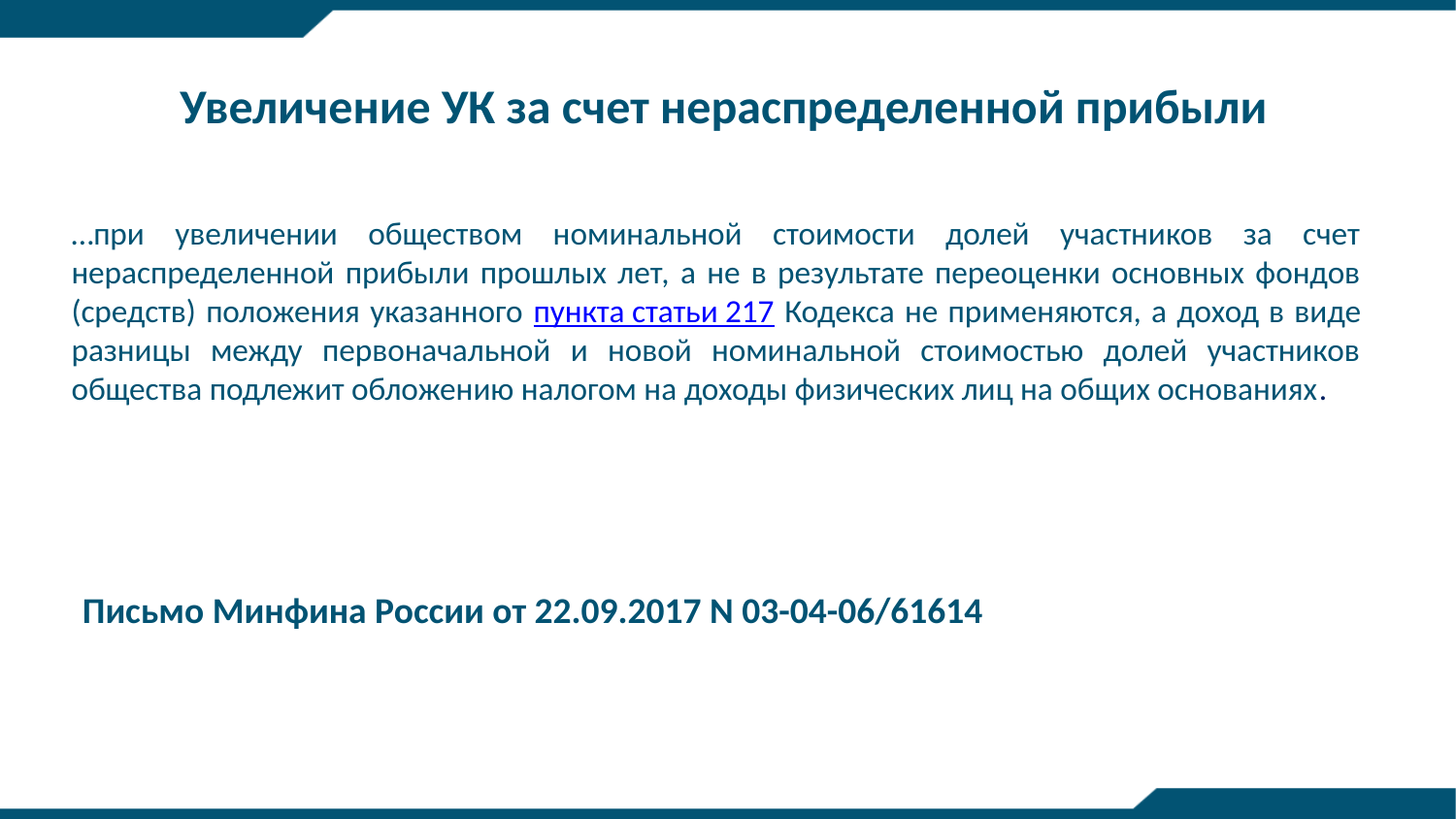

Увеличение УК за счет нераспределенной прибыли
…при увеличении обществом номинальной стоимости долей участников за счет нераспределенной прибыли прошлых лет, а не в результате переоценки основных фондов (средств) положения указанного пункта статьи 217 Кодекса не применяются, а доход в виде разницы между первоначальной и новой номинальной стоимостью долей участников общества подлежит обложению налогом на доходы физических лиц на общих основаниях.
Письмо Минфина России от 22.09.2017 N 03-04-06/61614